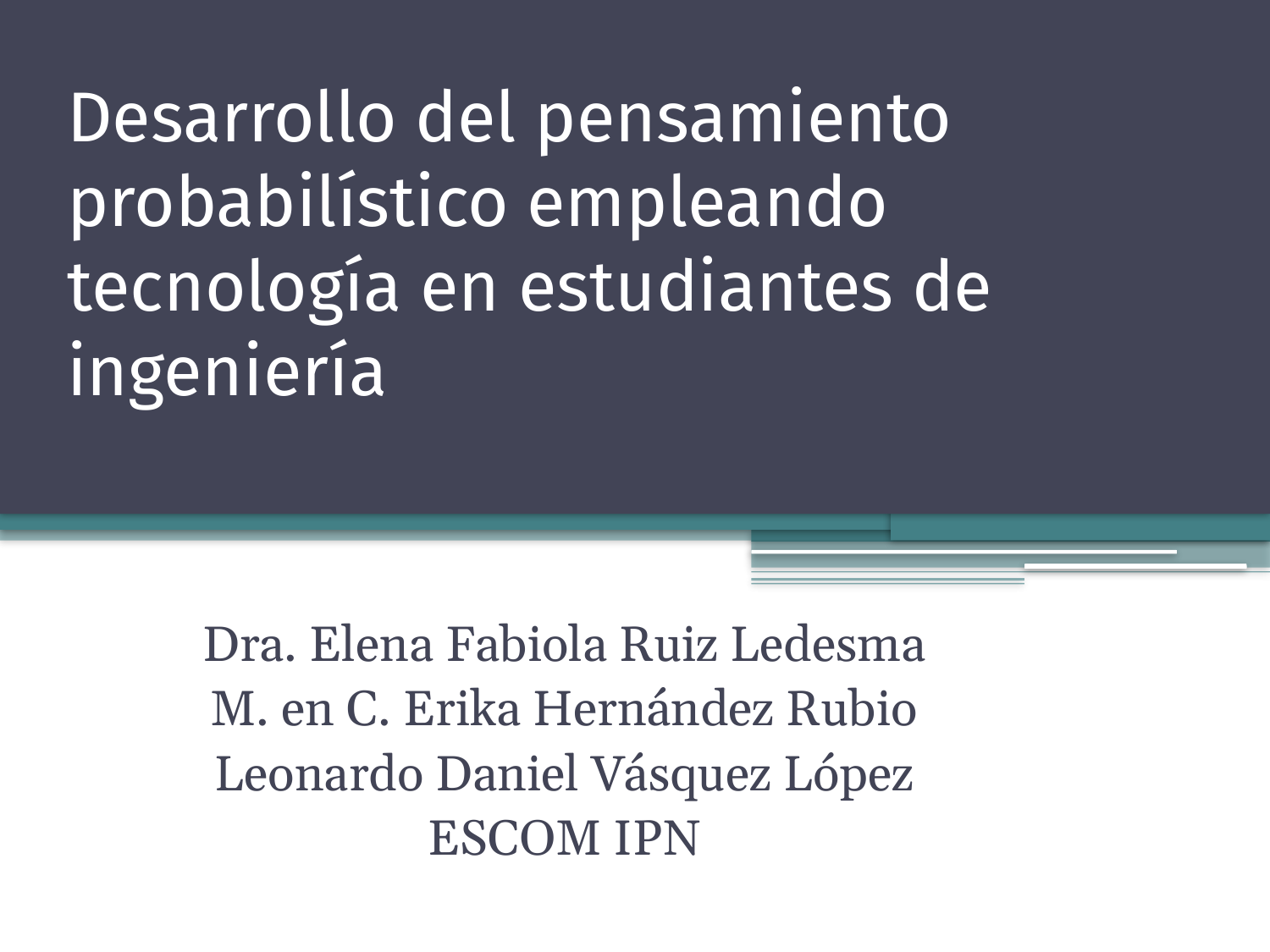

# Desarrollo del pensamiento probabilístico empleando tecnología en estudiantes de ingeniería
Dra. Elena Fabiola Ruiz Ledesma
M. en C. Erika Hernández Rubio
Leonardo Daniel Vásquez López
ESCOM IPN